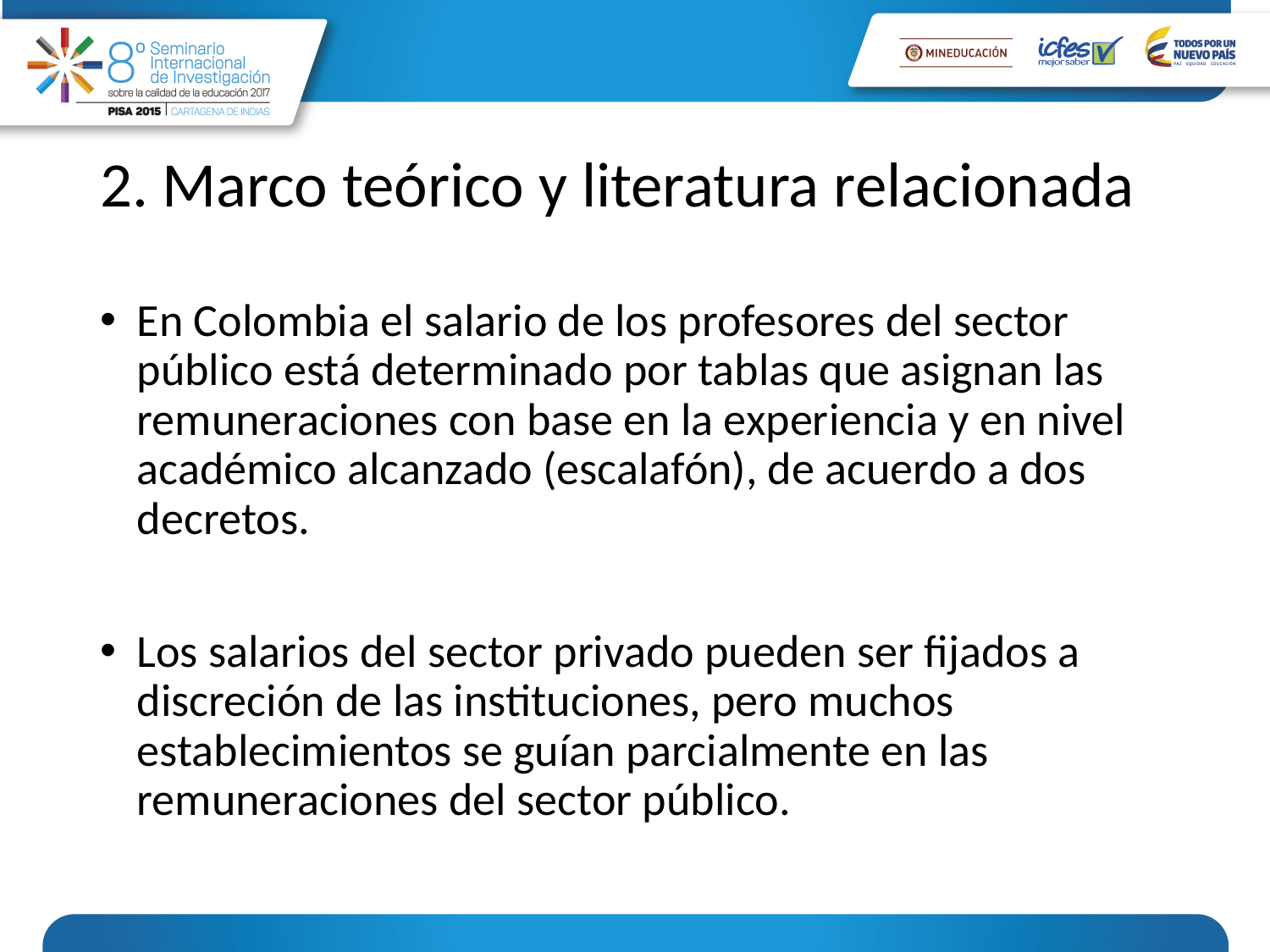

# 2. Marco teórico y literatura relacionada
En Colombia el salario de los profesores del sector público está determinado por tablas que asignan las remuneraciones con base en la experiencia y en nivel académico alcanzado (escalafón), de acuerdo a dos decretos.

Los salarios del sector privado pueden ser fijados a discreción de las instituciones, pero muchos establecimientos se guían parcialmente en las remuneraciones del sector público.